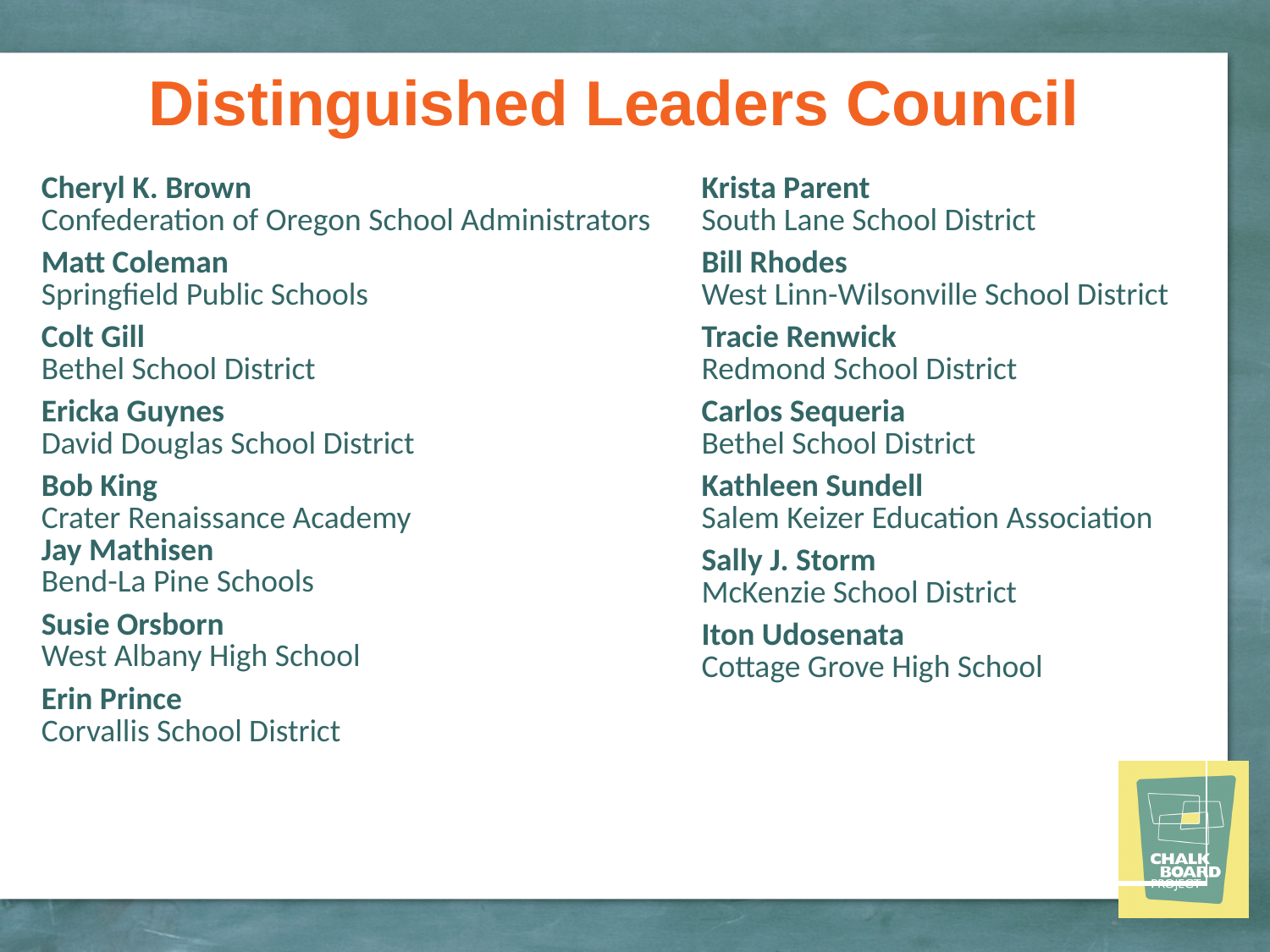

# Distinguished Leaders Council
| Cheryl K. Brown Confederation of Oregon School Administrators Matt Coleman Springfield Public Schools Colt Gill Bethel School District Ericka Guynes David Douglas School District Bob King Crater Renaissance Academy Jay Mathisen Bend-La Pine Schools Susie Orsborn West Albany High School Erin Prince Corvallis School District | Krista Parent South Lane School District Bill Rhodes West Linn-Wilsonville School District Tracie Renwick Redmond School District Carlos Sequeria Bethel School District Kathleen Sundell Salem Keizer Education Association Sally J. Storm McKenzie School District Iton Udosenata Cottage Grove High School |
| --- | --- |